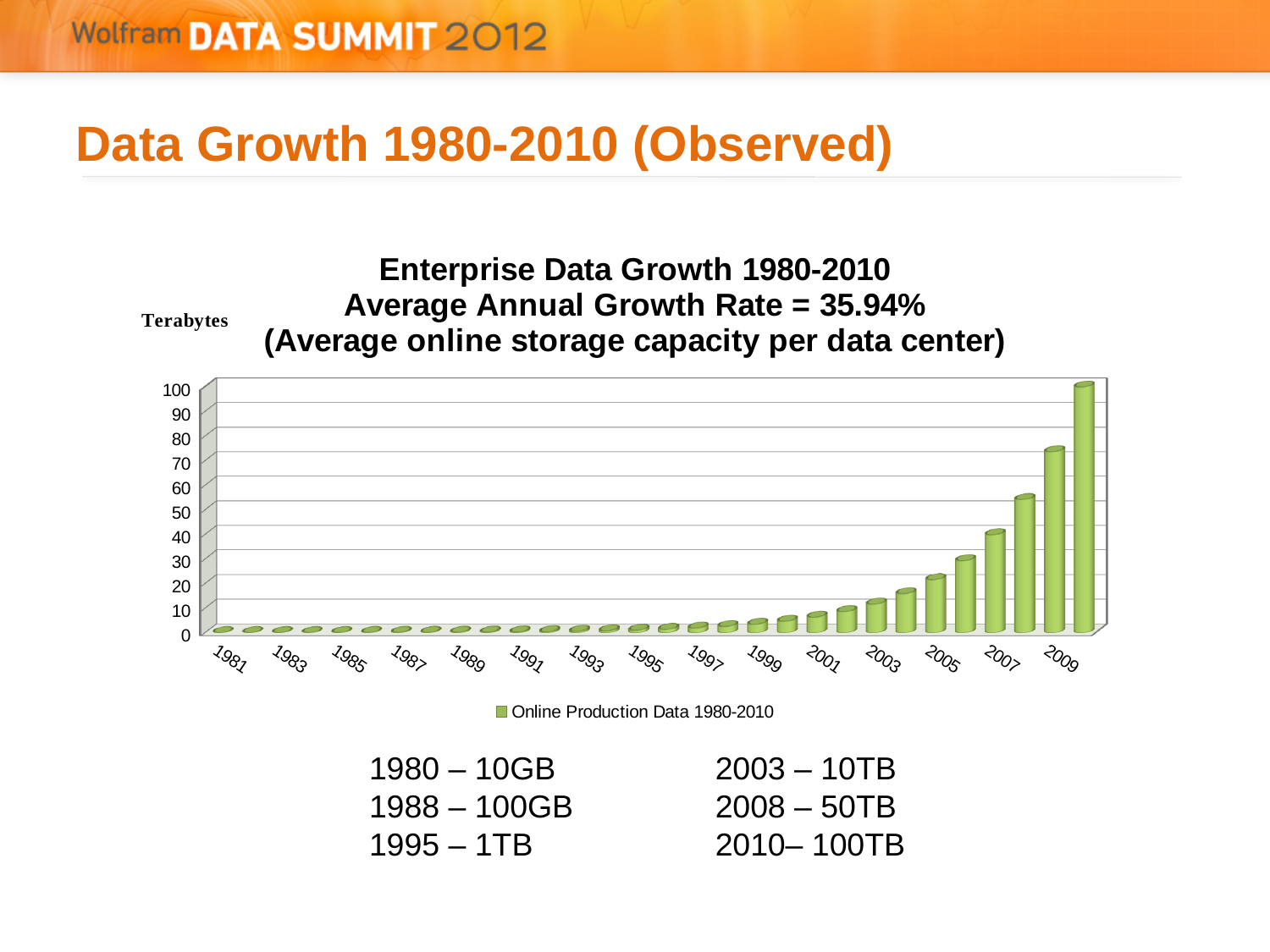

# Data Growth 1980-2010 (Observed)

[unsupported chart]

1980 – 10GB
1988 – 100GB
1995 – 1TB
2003 – 10TB
2008 – 50TB
2010– 100TB